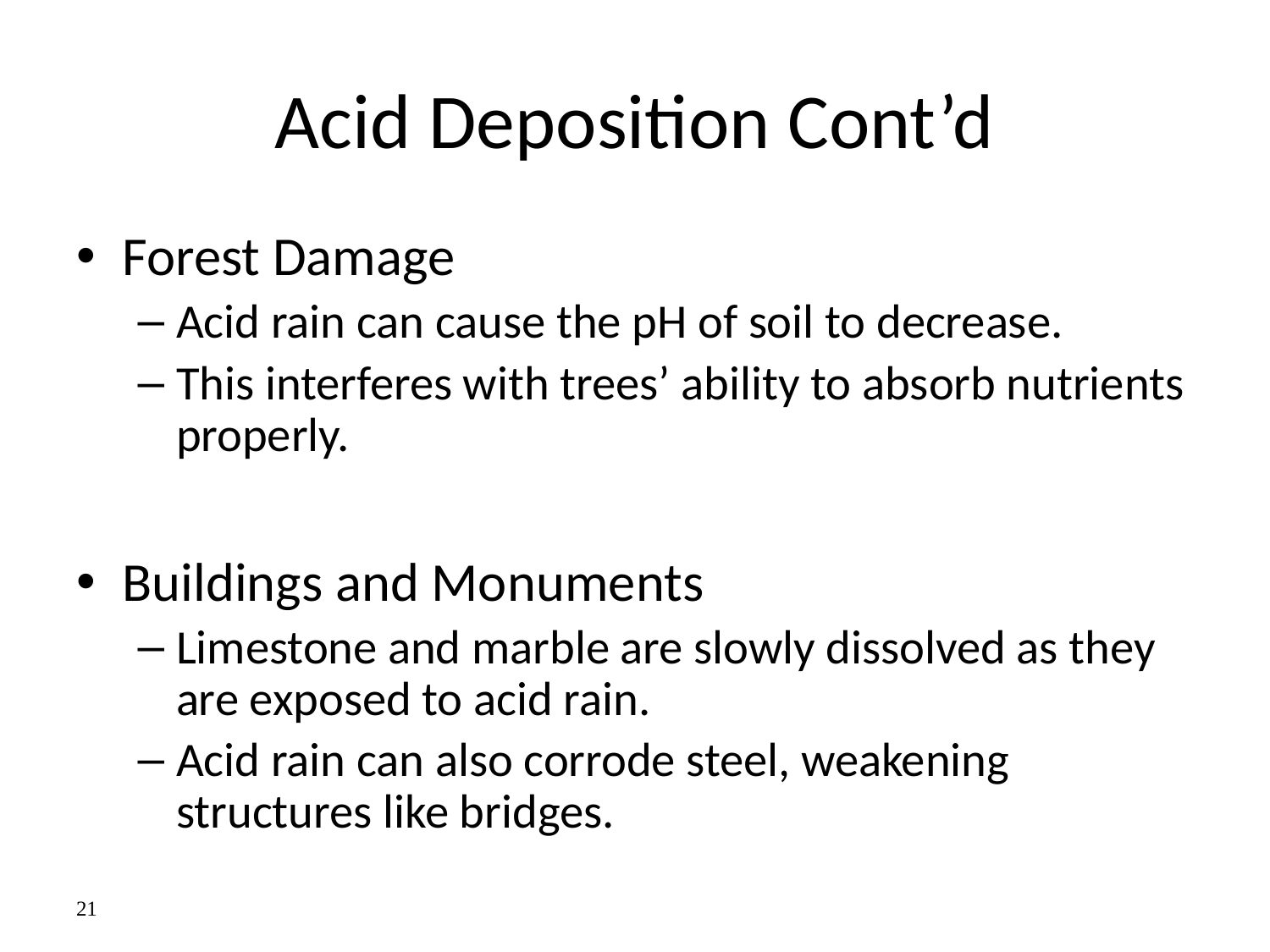

# Acid Deposition Cont’d
Forest Damage
Acid rain can cause the pH of soil to decrease.
This interferes with trees’ ability to absorb nutrients properly.

Buildings and Monuments
Limestone and marble are slowly dissolved as they are exposed to acid rain.
Acid rain can also corrode steel, weakening structures like bridges.
21